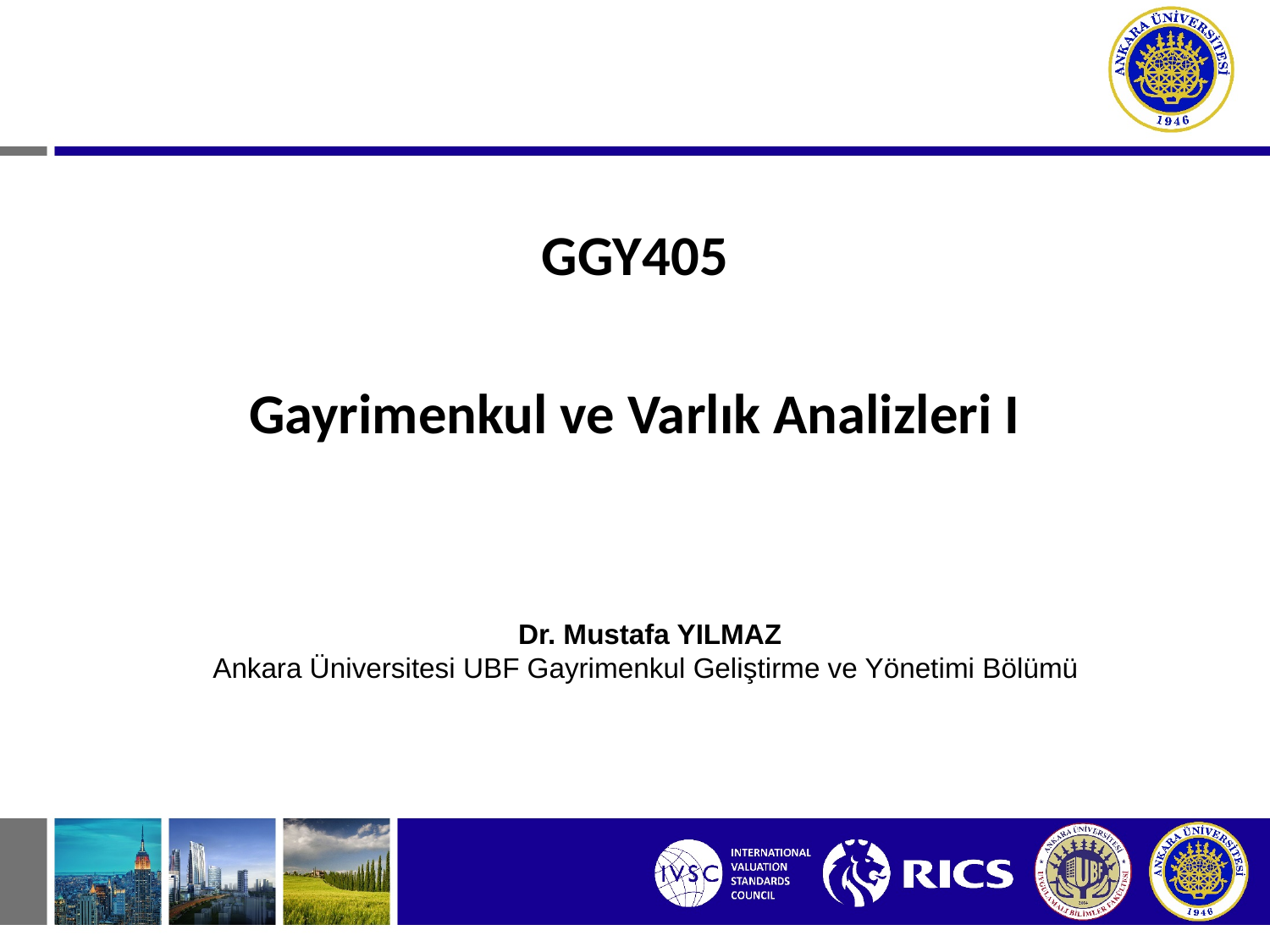

GGY405

Gayrimenkul ve Varlık Analizleri I

Dr. Mustafa YILMAZ
Ankara Üniversitesi UBF Gayrimenkul Geliştirme ve Yönetimi Bölümü